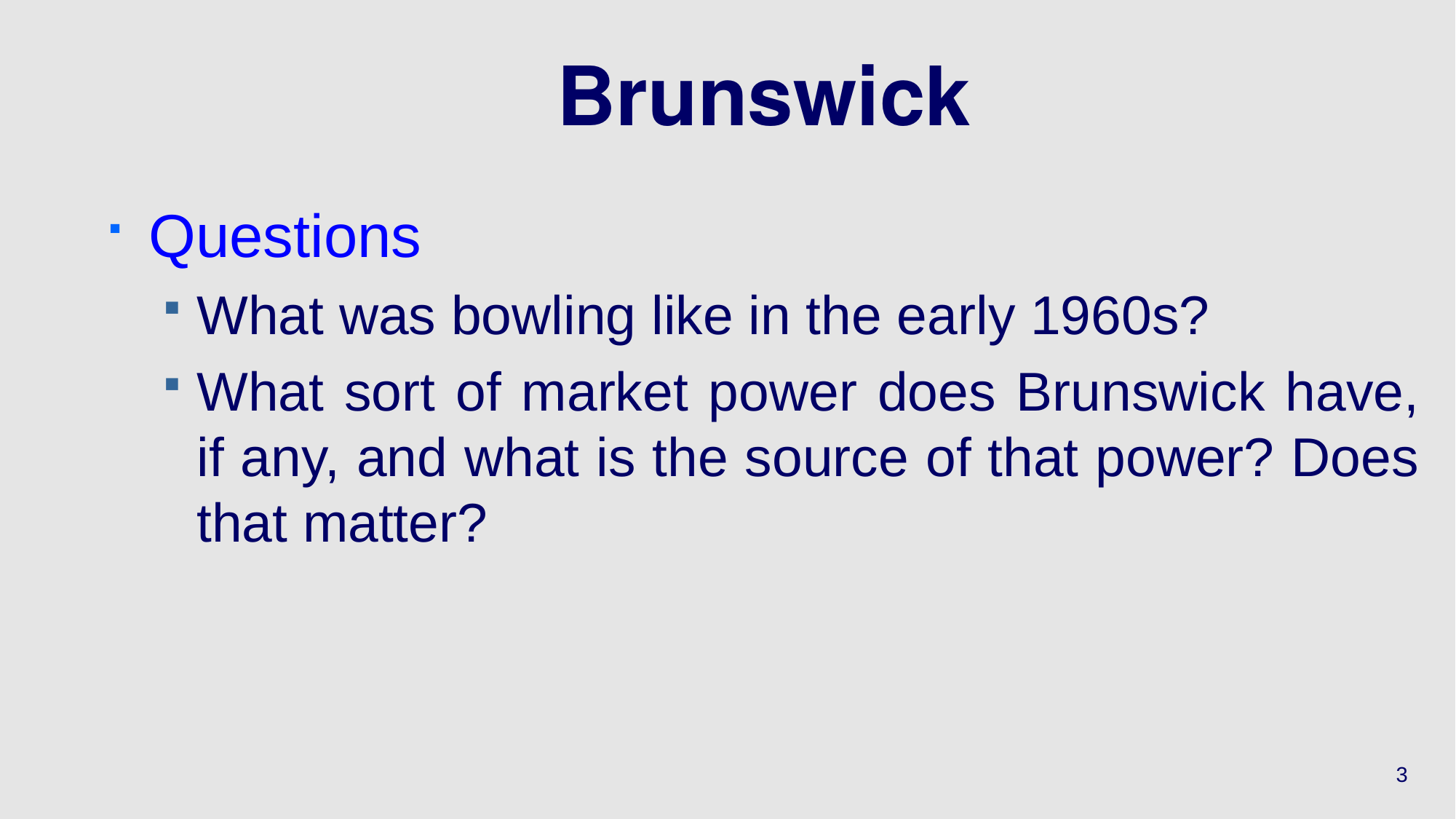

# Brunswick
Questions
What was bowling like in the early 1960s?
What sort of market power does Brunswick have, if any, and what is the source of that power? Does that matter?
3